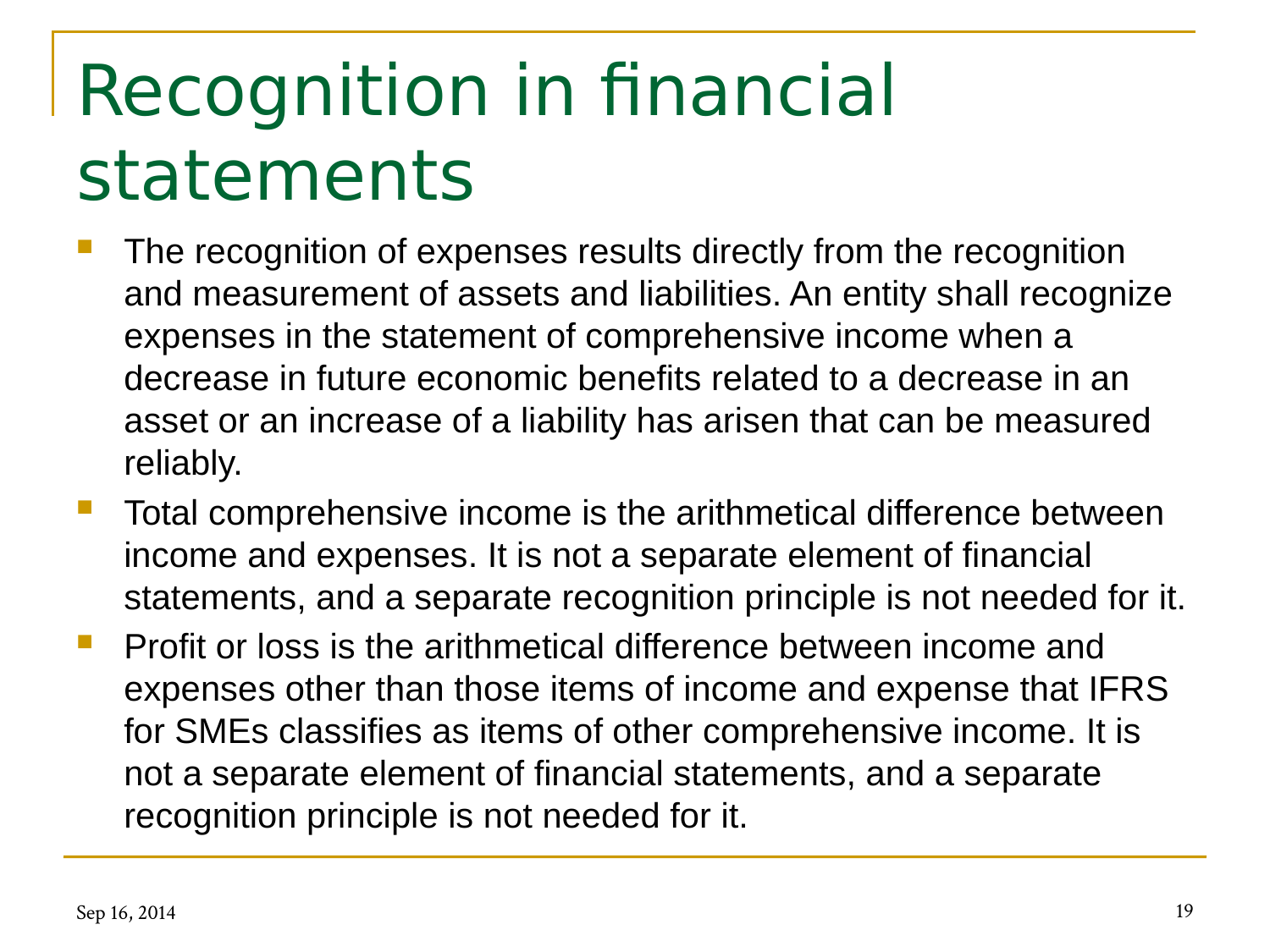

# Recognition in financial statements
The recognition of expenses results directly from the recognition and measurement of assets and liabilities. An entity shall recognize expenses in the statement of comprehensive income when a decrease in future economic benefits related to a decrease in an asset or an increase of a liability has arisen that can be measured reliably.
Total comprehensive income is the arithmetical difference between income and expenses. It is not a separate element of financial statements, and a separate recognition principle is not needed for it.
Profit or loss is the arithmetical difference between income and expenses other than those items of income and expense that IFRS for SMEs classifies as items of other comprehensive income. It is not a separate element of financial statements, and a separate recognition principle is not needed for it.

Sep 16, 2014
19